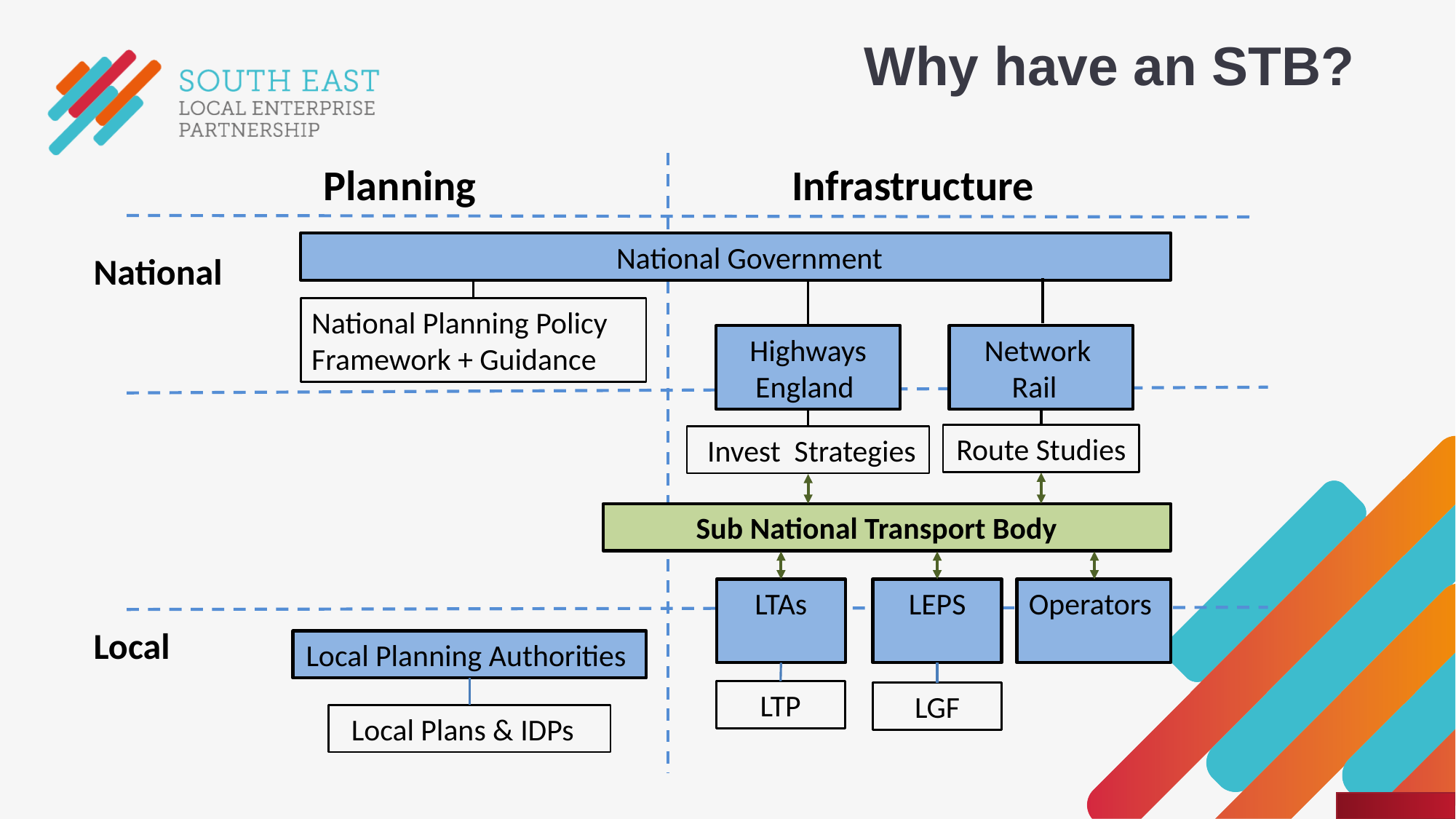

# Why have an STB?
Planning
Infrastructure
      National Government
National
National Planning Policy  Framework + Guidance
Network
Rail
Highways England
Route Studies
Sub-National
 Invest  Strategies
Sub National Transport Body
LTAs

LEPS

Operators

Local
Local Planning Authorities
LTP
LGF
Local Plans & IDPs